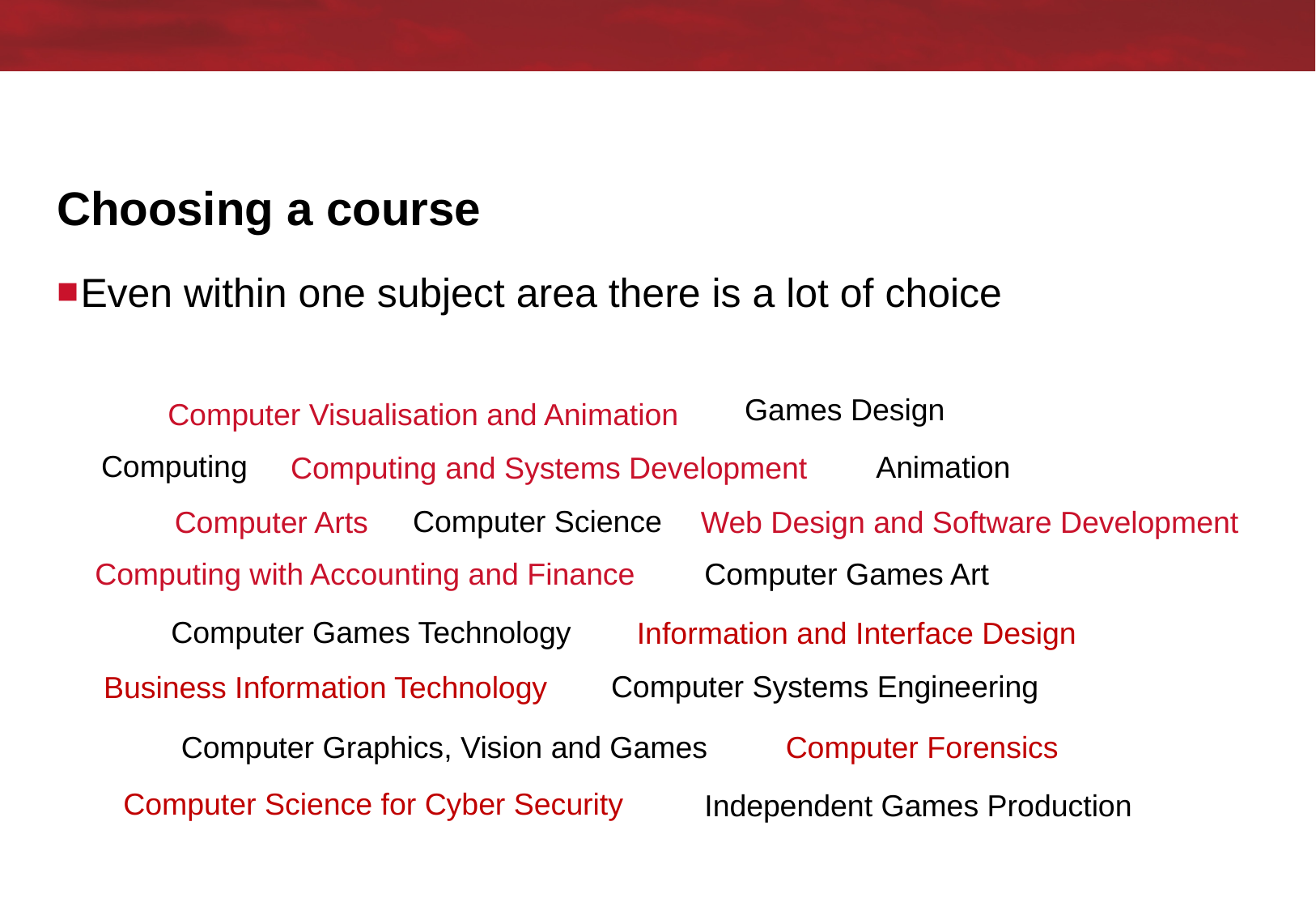

# Choosing a course
Even within one subject area there is a lot of choice
Games Design
Computer Visualisation and Animation
Computing
Animation
Computing and Systems Development
Computer Science
Computer Arts
Web Design and Software Development
Computing with Accounting and Finance
Computer Games Art
Computer Games Technology
Information and Interface Design
Computer Systems Engineering
Business Information Technology
Computer Graphics, Vision and Games
Computer Forensics
Computer Science for Cyber Security
Independent Games Production